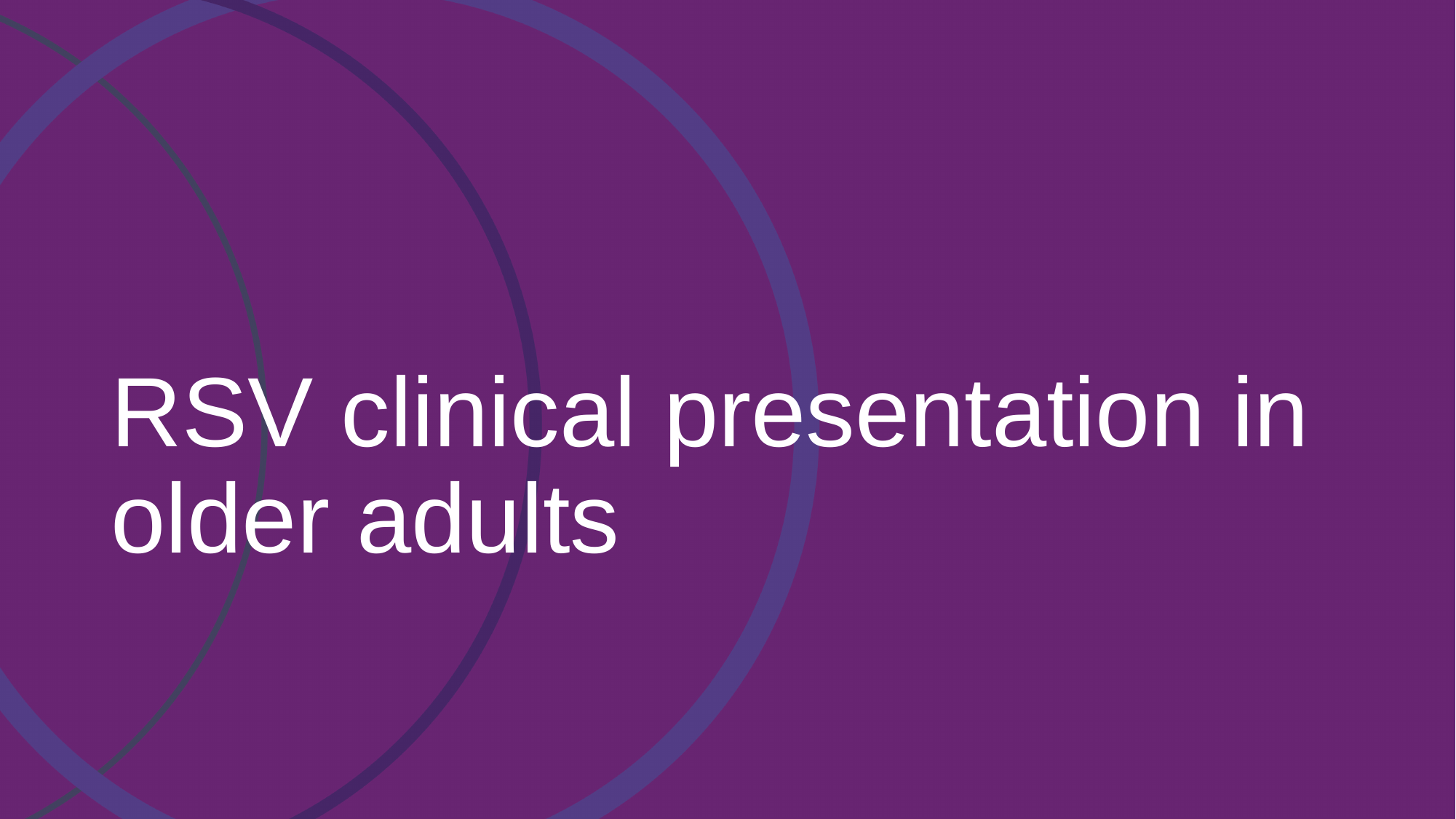

# RSV clinical presentation in older adults